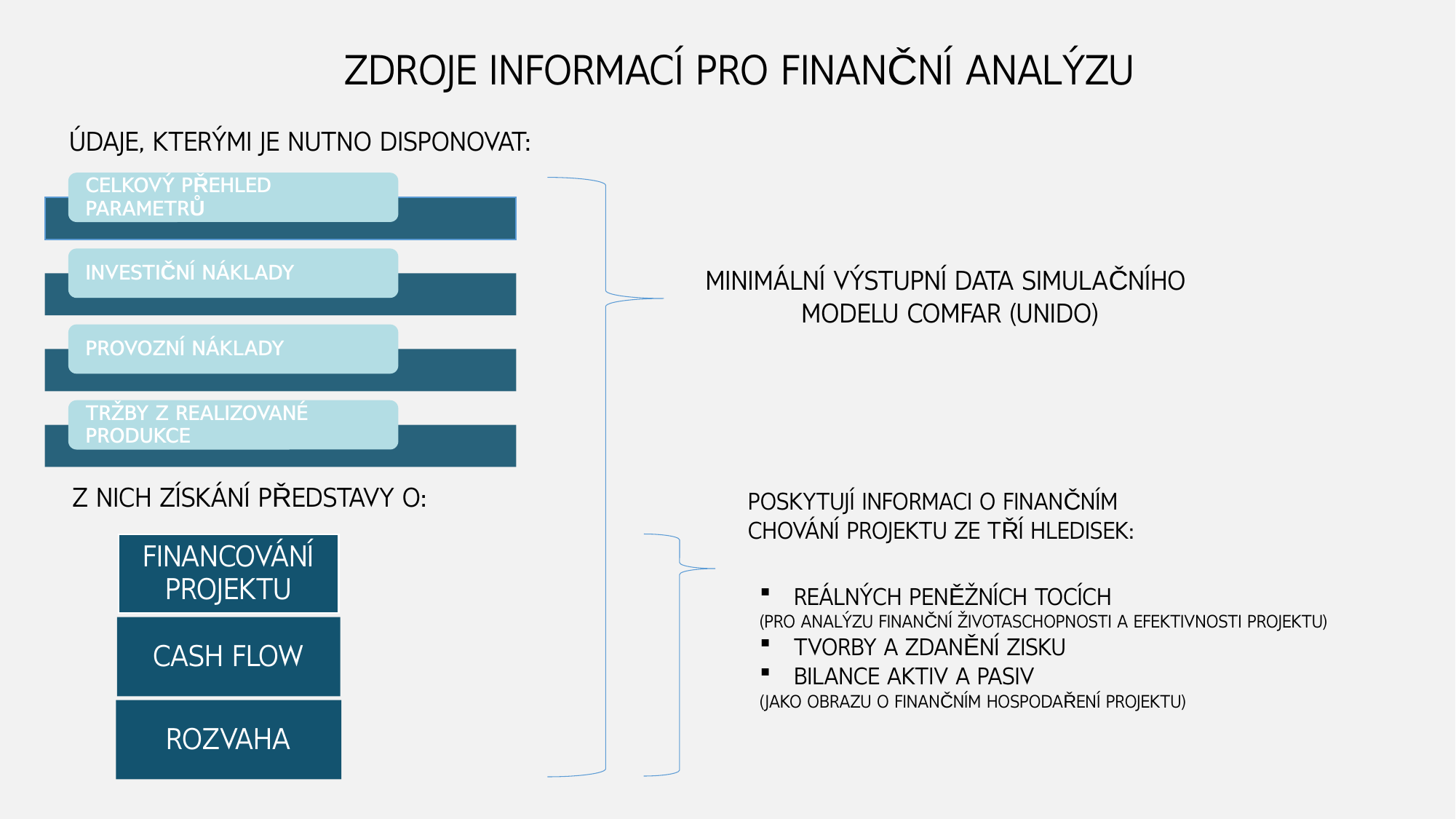

ZDROJE INFORMACÍ PRO FINANČNÍ ANALÝZU
ÚDAJE, KTERÝMI JE NUTNO DISPONOVAT:
CELKOVÝ PŘEHLED PARAMETRŮ
INVESTIČNÍ NÁKLADY
PROVOZNÍ NÁKLADY
TRŽBY Z REALIZOVANÉ PRODUKCE

MINIMÁLNÍ VÝSTUPNÍ DATA SIMULAČNÍHO
MODELU COMFAR (UNIDO)
Z NICH ZÍSKÁNÍ PŘEDSTAVY O:
POSKYTUJÍ INFORMACI O FINANČNÍM
CHOVÁNÍ PROJEKTU ZE TŘÍ HLEDISEK:
FINANCOVÁNÍ PROJEKTU
CASH FLOW
ROZVAHA

REÁLNÝCH PENĚŽNÍCH TOCÍCH
(PRO ANALÝZU FINANČNÍ ŽIVOTASCHOPNOSTI A EFEKTIVNOSTI PROJEKTU)
TVORBY A ZDANĚNÍ ZISKU
BILANCE AKTIV A PASIV
(JAKO OBRAZU O FINANČNÍM HOSPODAŘENÍ PROJEKTU)